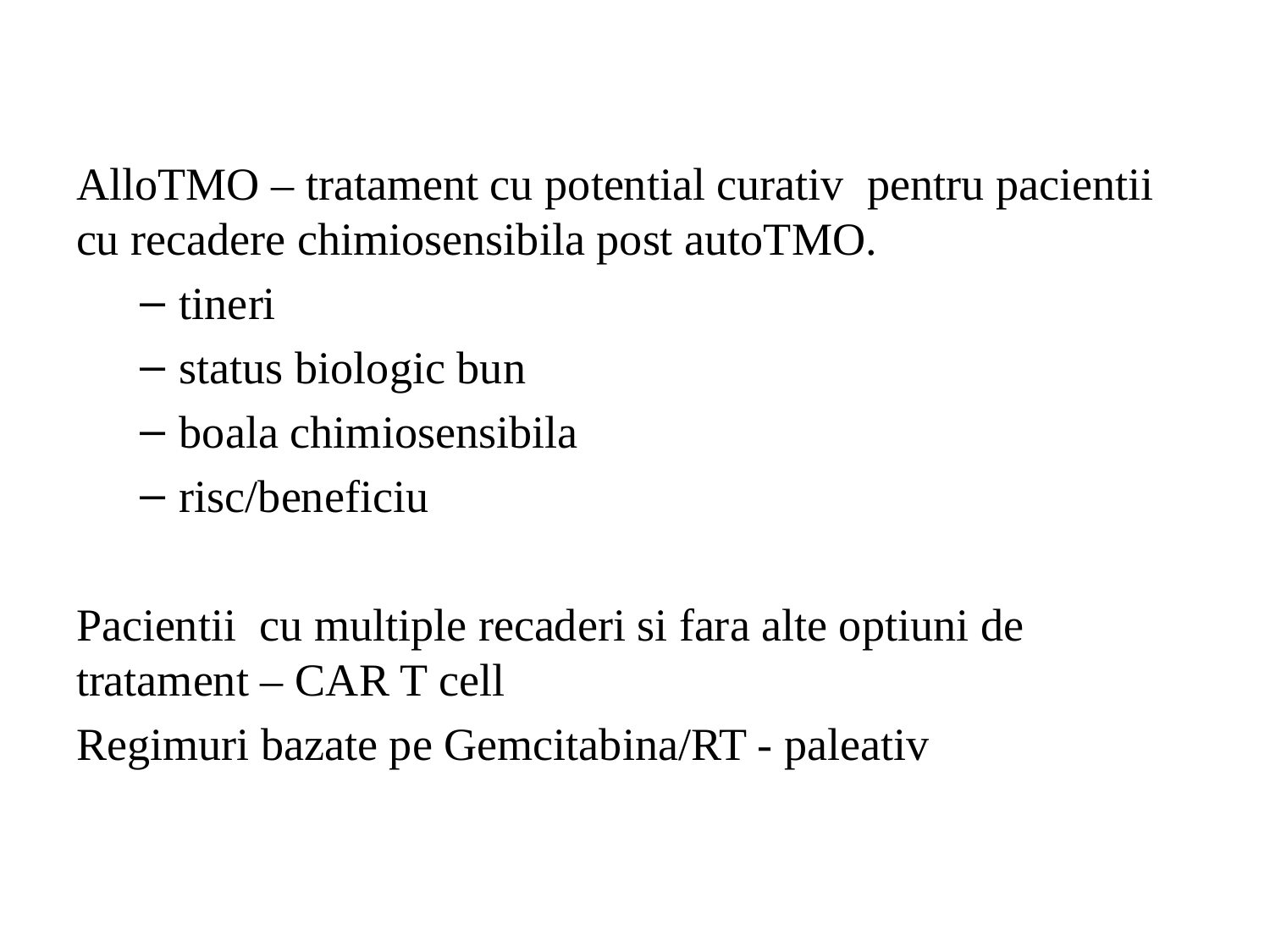

AlloTMO – tratament cu potential curativ  pentru pacientii cu recadere chimiosensibila post autoTMO.
tineri
status biologic bun
boala chimiosensibila
risc/beneficiu

Pacientii  cu multiple recaderi si fara alte optiuni de tratament – CAR T cell
Regimuri bazate pe Gemcitabina/RT - paleativ